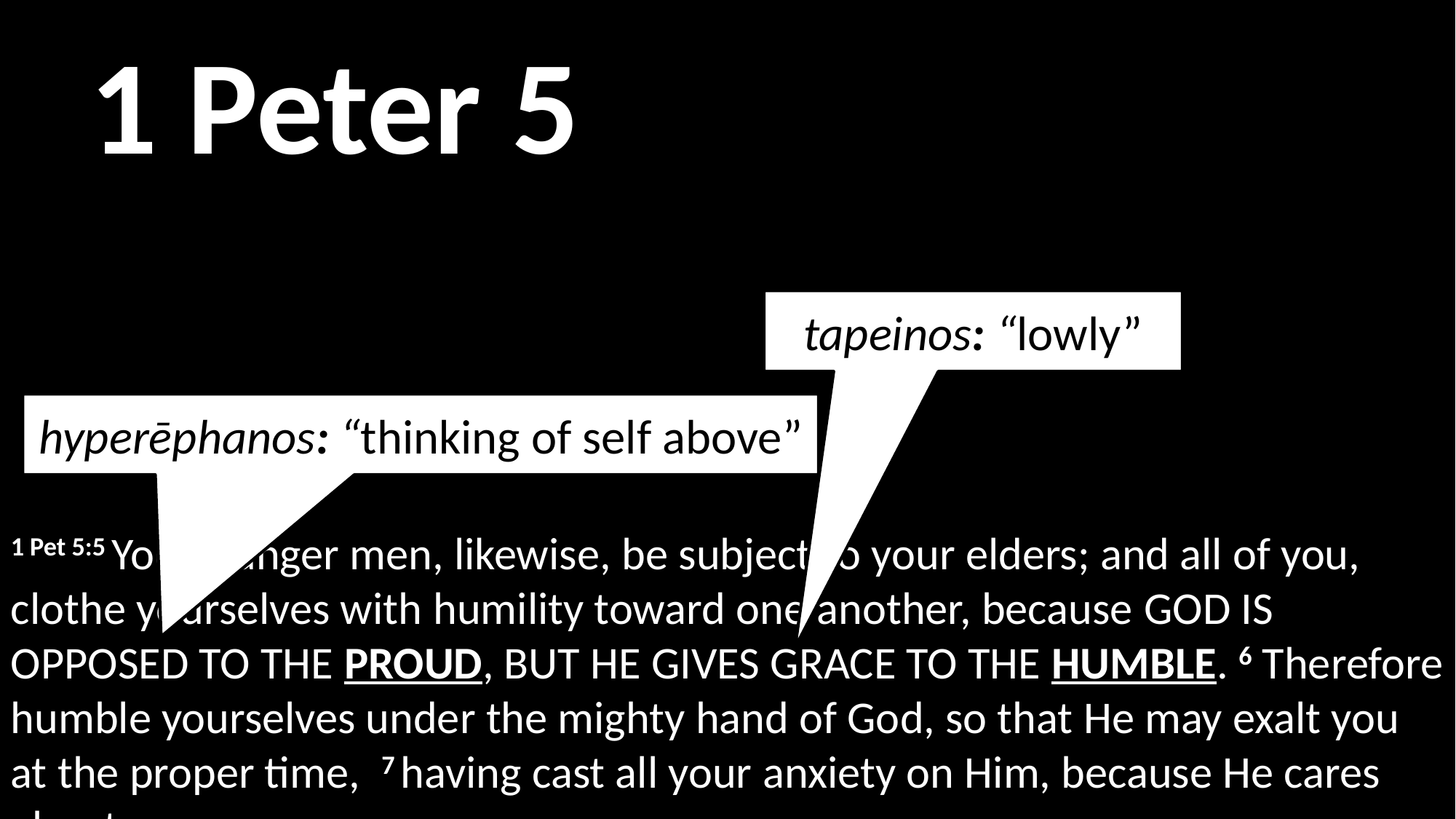

1 Peter 5
tapeinos: “lowly”
hyperēphanos: “thinking of self above”
1 Pet 5:5 You younger men, likewise, be subject to your elders; and all of you, clothe yourselves with humility toward one another, because God is opposed to the proud, but He gives grace to the humble. 6 Therefore humble yourselves under the mighty hand of God, so that He may exalt you at the proper time,  7 having cast all your anxiety on Him, because He cares about you.